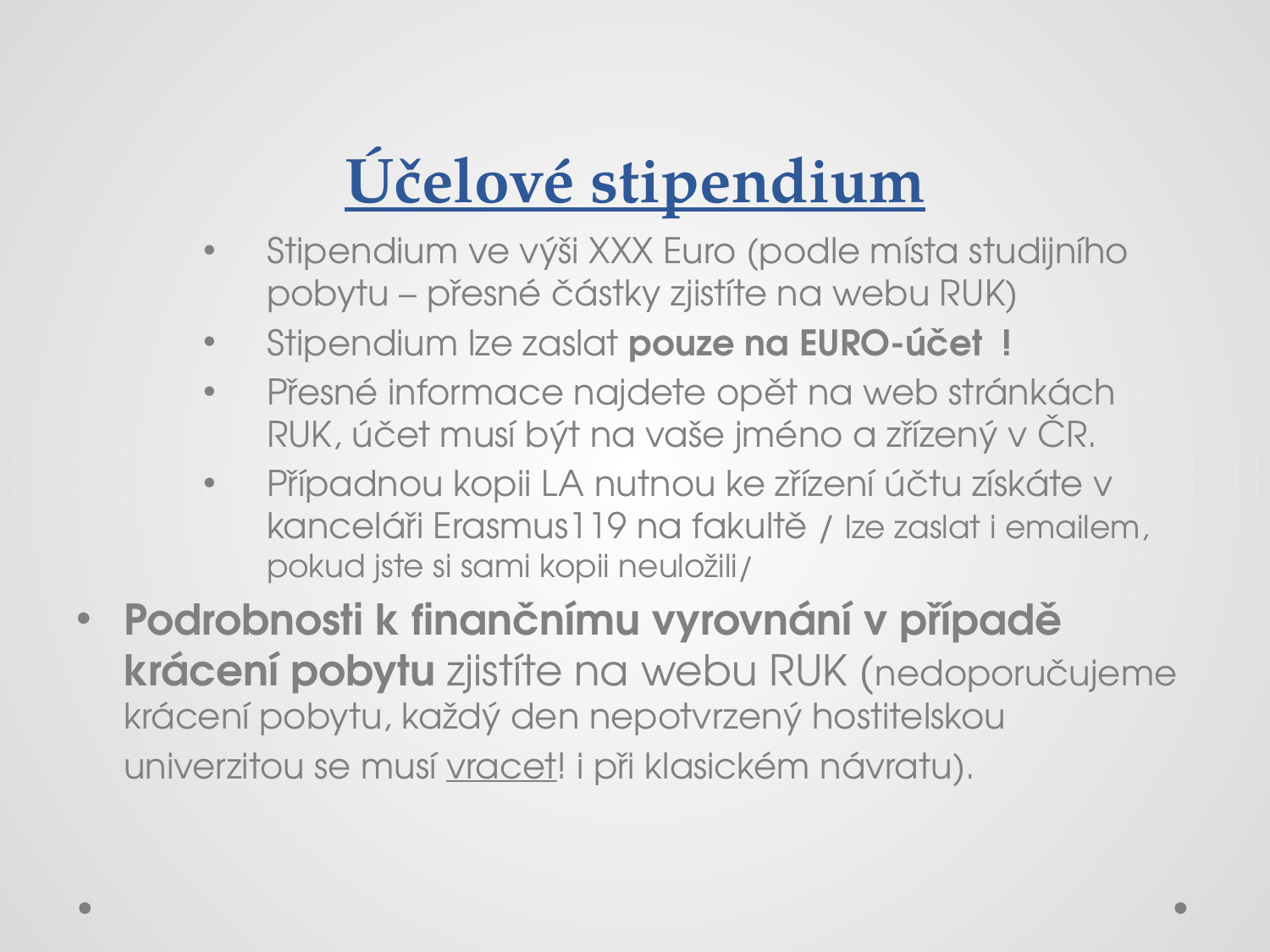

# Účelové stipendium
Stipendium ve výši XXX Euro (podle místa studijního pobytu – přesné částky zjistíte na webu RUK)
Stipendium lze zaslat pouze na EURO-účet  !
Přesné informace najdete opět na web stránkách RUK, účet musí být na vaše jméno a zřízený v ČR.
Případnou kopii LA nutnou ke zřízení účtu získáte v kanceláři Erasmus119 na fakultě / lze zaslat i emailem, pokud jste si sami kopii neuložili/
Podrobnosti k finančnímu vyrovnání v případě krácení pobytu zjistíte na webu RUK (nedoporučujeme krácení pobytu, každý den nepotvrzený hostitelskou univerzitou se musí vracet! i při klasickém návratu).